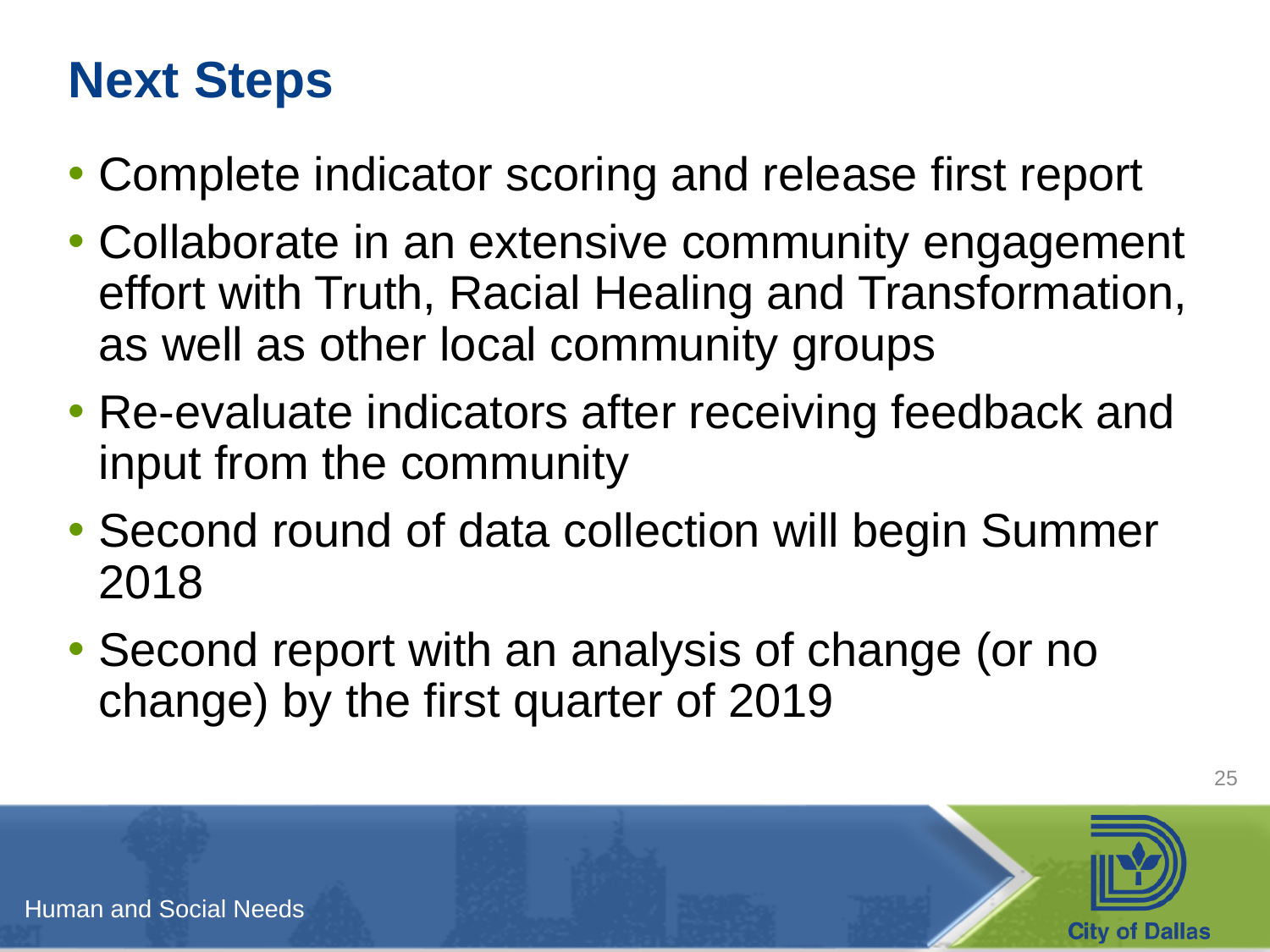

# Next Steps
Complete indicator scoring and release first report
Collaborate in an extensive community engagement effort with Truth, Racial Healing and Transformation, as well as other local community groups
Re-evaluate indicators after receiving feedback and input from the community
Second round of data collection will begin Summer 2018
Second report with an analysis of change (or no change) by the first quarter of 2019
25
Human and Social Needs